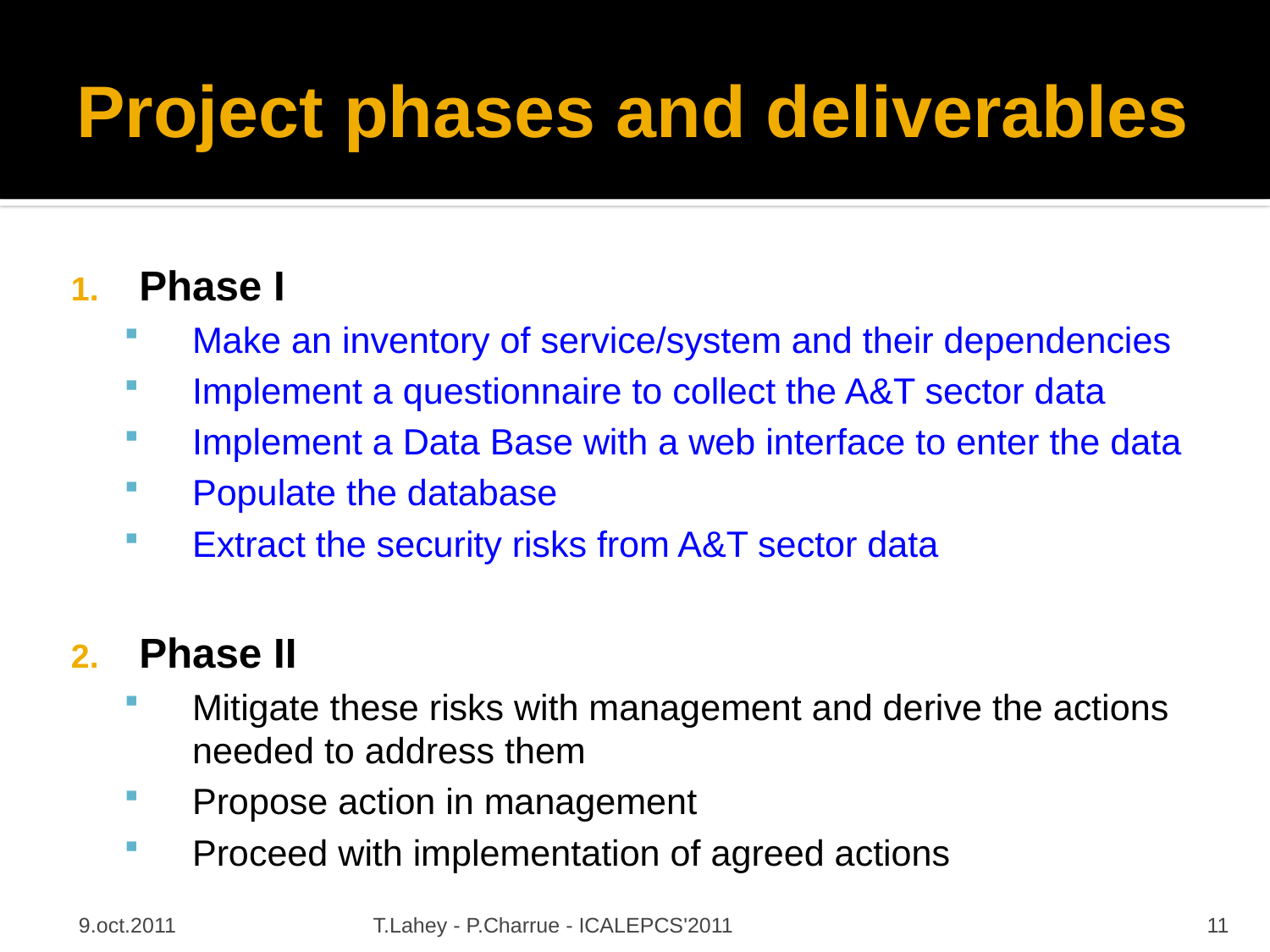

# Project phases and deliverables
Phase I
Make an inventory of service/system and their dependencies
Implement a questionnaire to collect the A&T sector data
Implement a Data Base with a web interface to enter the data
Populate the database
Extract the security risks from A&T sector data

Phase II
Mitigate these risks with management and derive the actions needed to address them
Propose action in management
Proceed with implementation of agreed actions
9.oct.2011
T.Lahey - P.Charrue - ICALEPCS'2011
11